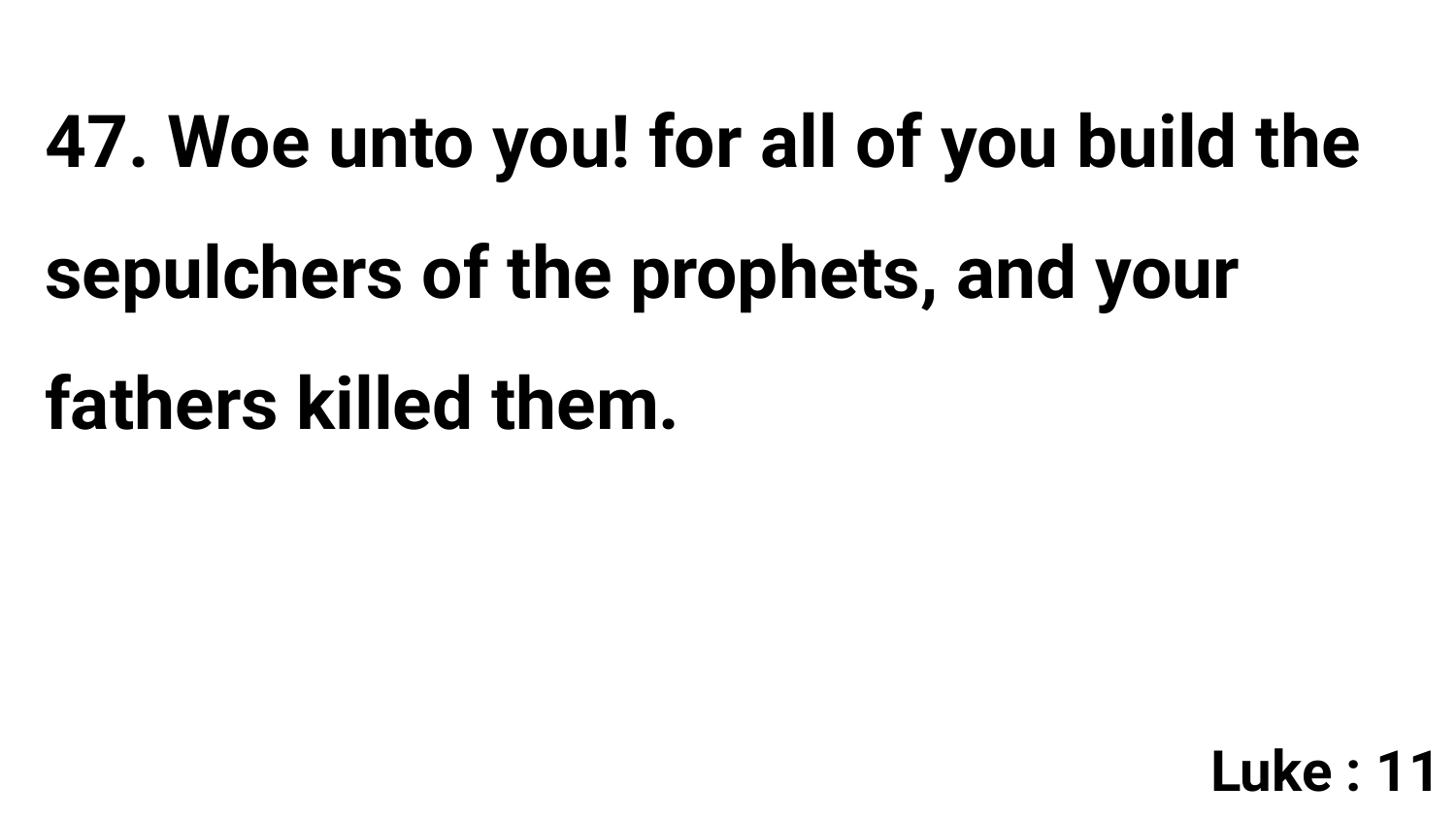

47. Woe unto you! for all of you build the sepulchers of the prophets, and your fathers killed them.
Luke : 11